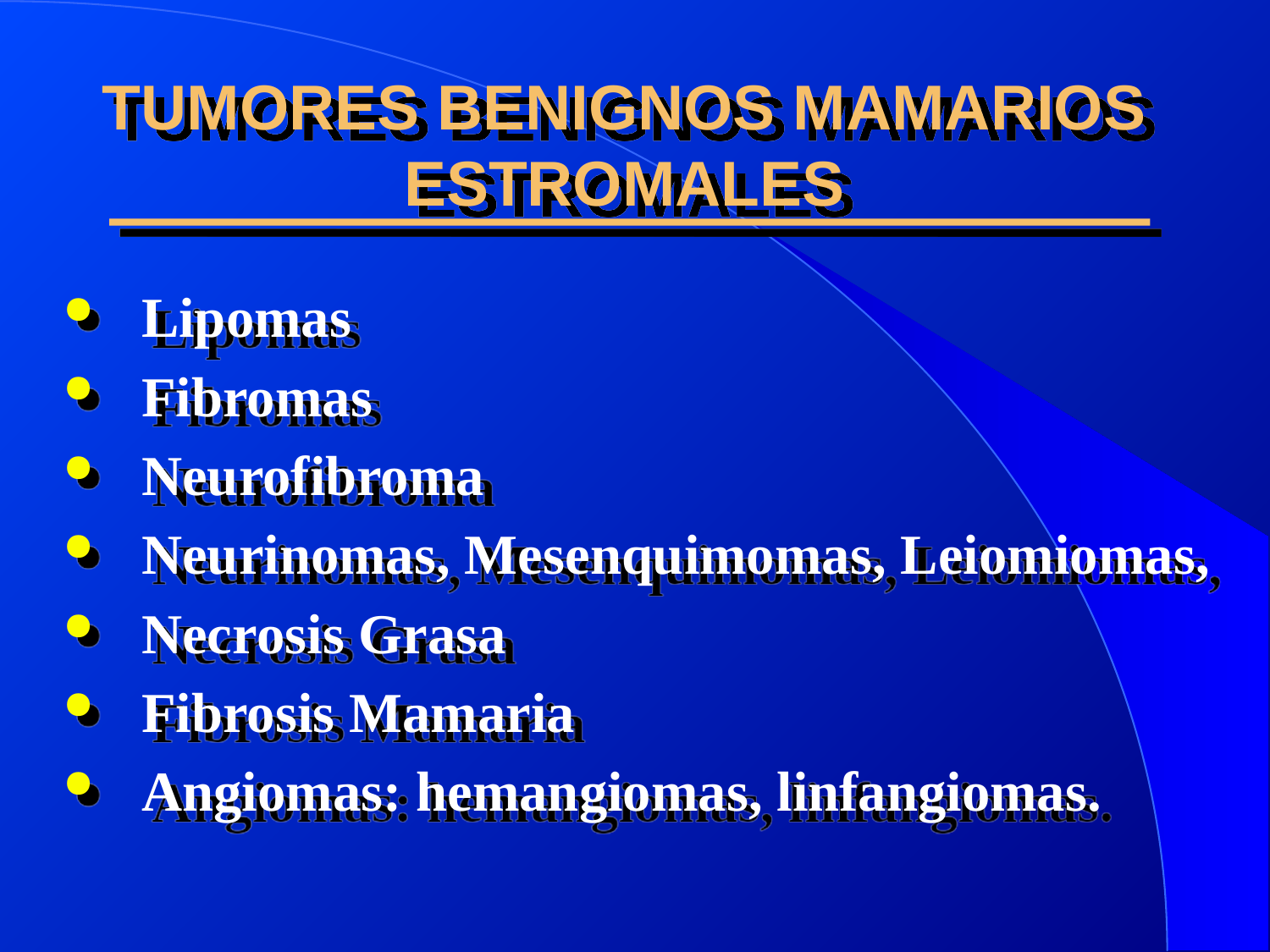

# TUMORES BENIGNOS MAMARIOS ESTROMALES

  Lipomas
  Fibromas
  Neurofibroma
  Neurinomas, Mesenquimomas, Leiomiomas,
  Necrosis Grasa
  Fibrosis Mamaria
  Angiomas: hemangiomas, linfangiomas.